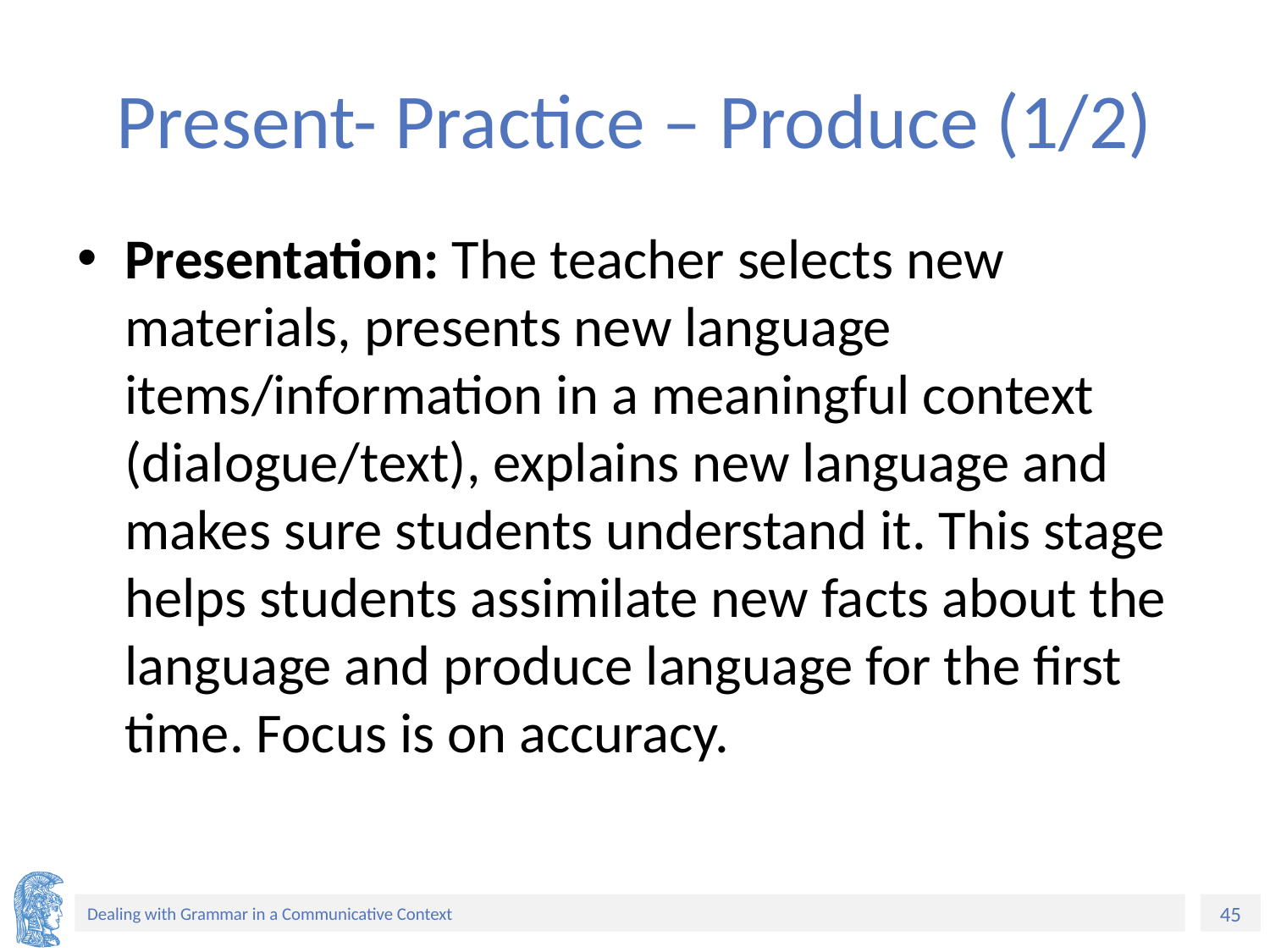

# Present- Practice – Produce (1/2)
Presentation: The teacher selects new materials, presents new language items/information in a meaningful context (dialogue/text), explains new language and makes sure students understand it. This stage helps students assimilate new facts about the language and produce language for the first time. Focus is on accuracy.